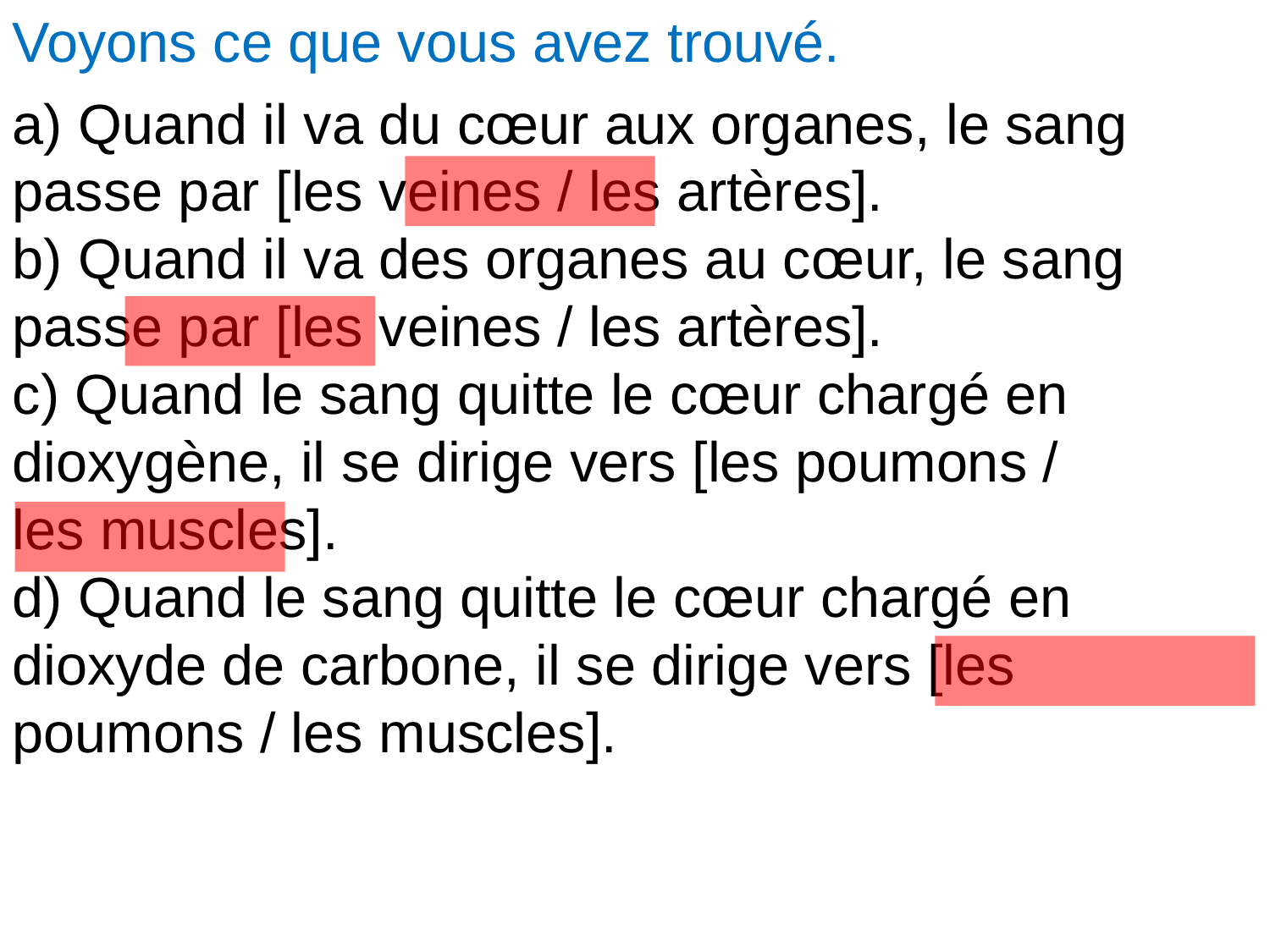

Voyons ce que vous avez trouvé.
a) Quand il va du cœur aux organes, le sang passe par [les veines / les artères].
b) Quand il va des organes au cœur, le sang passe par [les veines / les artères].
c) Quand le sang quitte le cœur chargé en dioxygène, il se dirige vers [les poumons /
les muscles].
d) Quand le sang quitte le cœur chargé en dioxyde de carbone, il se dirige vers [les poumons / les muscles].